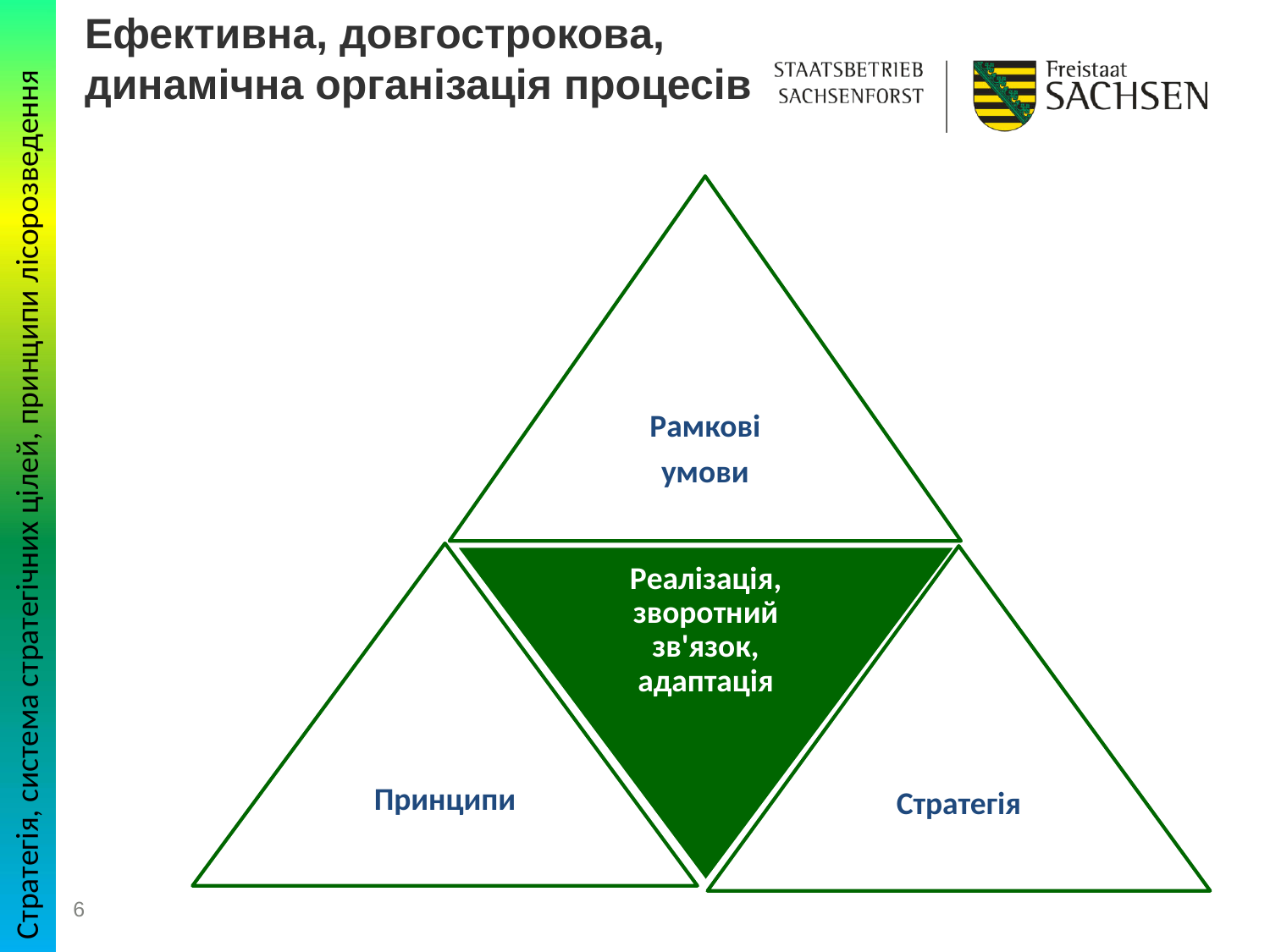

# Ефективна, довгострокова, динамічна організація процесів
Рамкові
умови
Принципи
Реалізація, зворотний зв'язок, адаптація
Стратегія
Стратегія, система стратегічних цілей, принципи лісорозведення
6